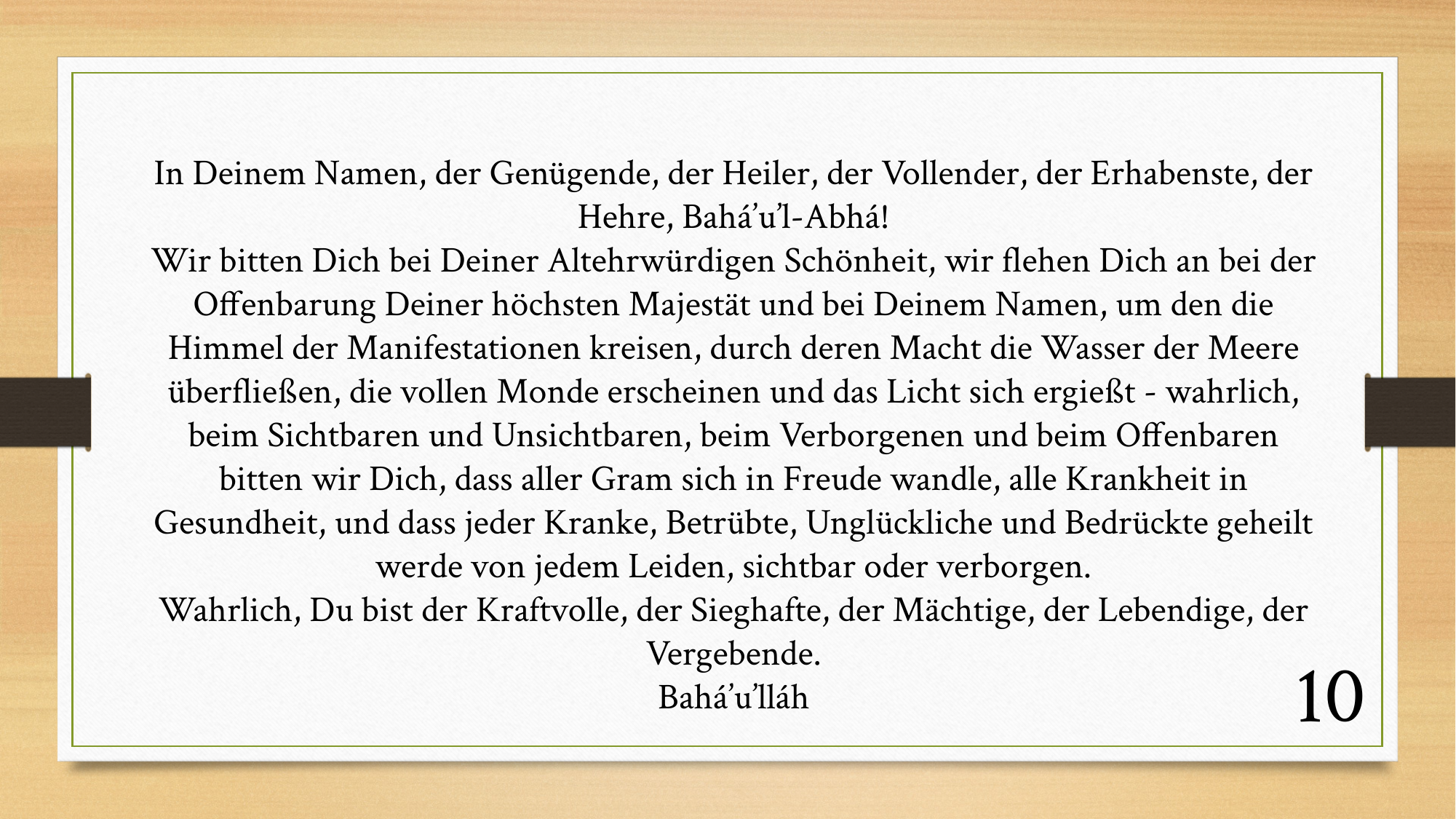

In Deinem Namen, der Genügende, der Heiler, der Vollender, der Erhabenste, der Hehre, Bahá’u’l-Abhá!
Wir bitten Dich bei Deiner Altehrwürdigen Schönheit, wir flehen Dich an bei der Offenbarung Deiner höchsten Majestät und bei Deinem Namen, um den die Himmel der Manifestationen kreisen, durch deren Macht die Wasser der Meere überfließen, die vollen Monde erscheinen und das Licht sich ergießt - wahrlich, beim Sichtbaren und Unsichtbaren, beim Verborgenen und beim Offenbaren bitten wir Dich, dass aller Gram sich in Freude wandle, alle Krankheit in Gesundheit, und dass jeder Kranke, Betrübte, Unglückliche und Bedrückte geheilt werde von jedem Leiden, sichtbar oder verborgen.
Wahrlich, Du bist der Kraftvolle, der Sieghafte, der Mächtige, der Lebendige, der Vergebende.
Bahá’u’lláh
10